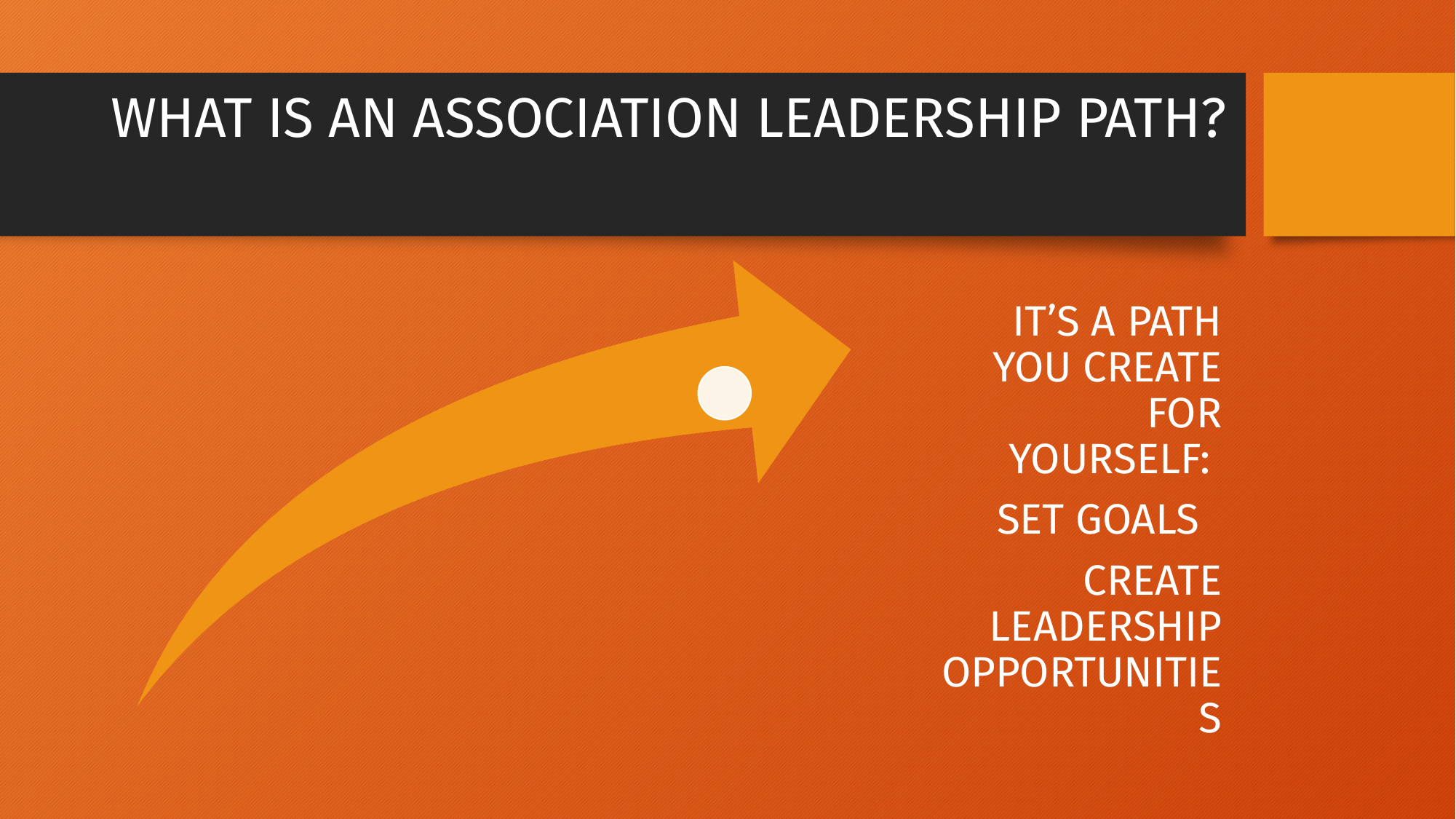

# What is an Association Leadership Path?
It’s a path you create for yourself:
Set goals
create leadership opportunities